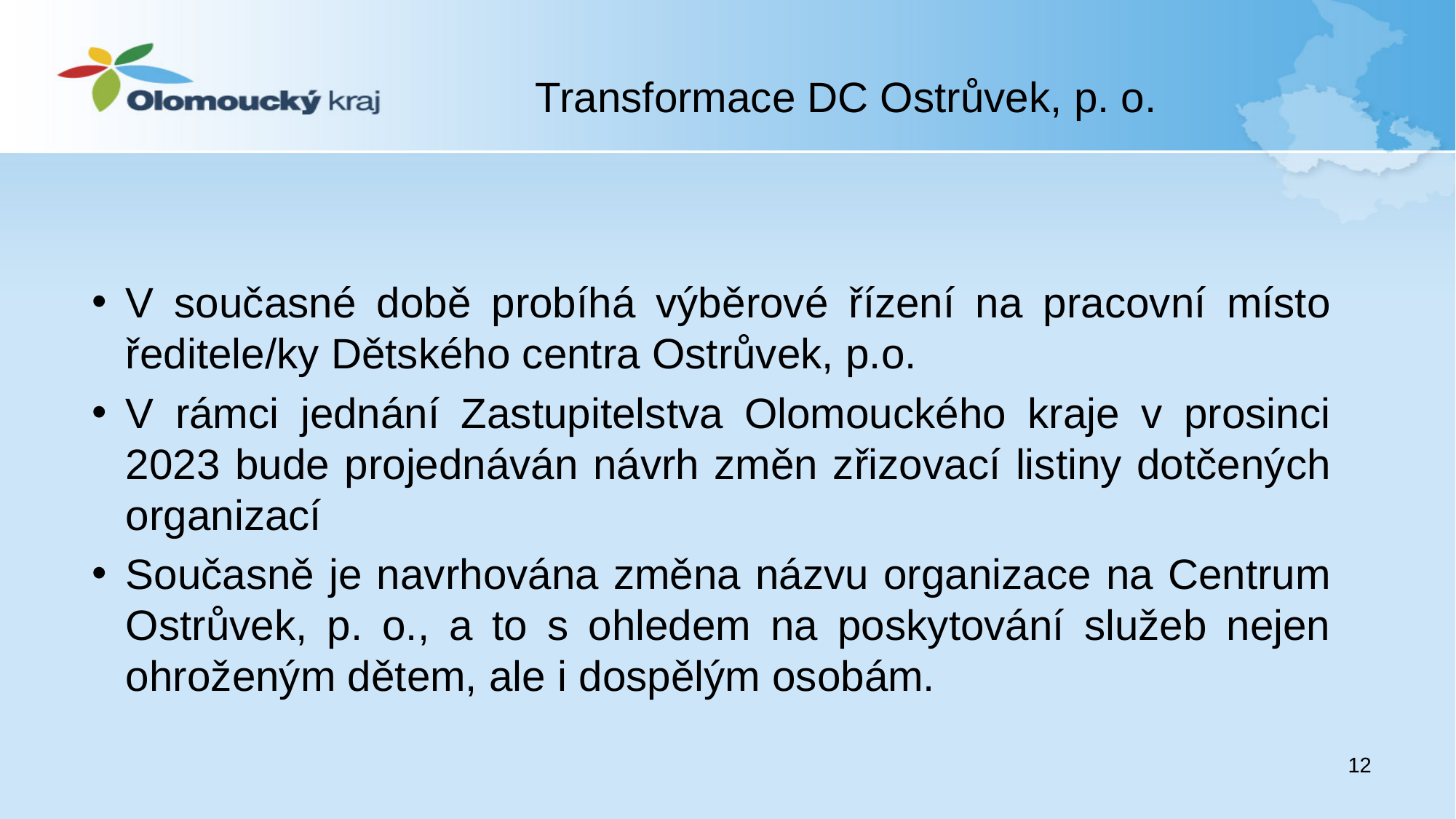

Transformace DC Ostrůvek, p. o.

#
V současné době probíhá výběrové řízení na pracovní místo ředitele/ky Dětského centra Ostrůvek, p.o.
V rámci jednání Zastupitelstva Olomouckého kraje v prosinci 2023 bude projednáván návrh změn zřizovací listiny dotčených organizací
Současně je navrhována změna názvu organizace na Centrum Ostrůvek, p. o., a to s ohledem na poskytování služeb nejen ohroženým dětem, ale i dospělým osobám.

12